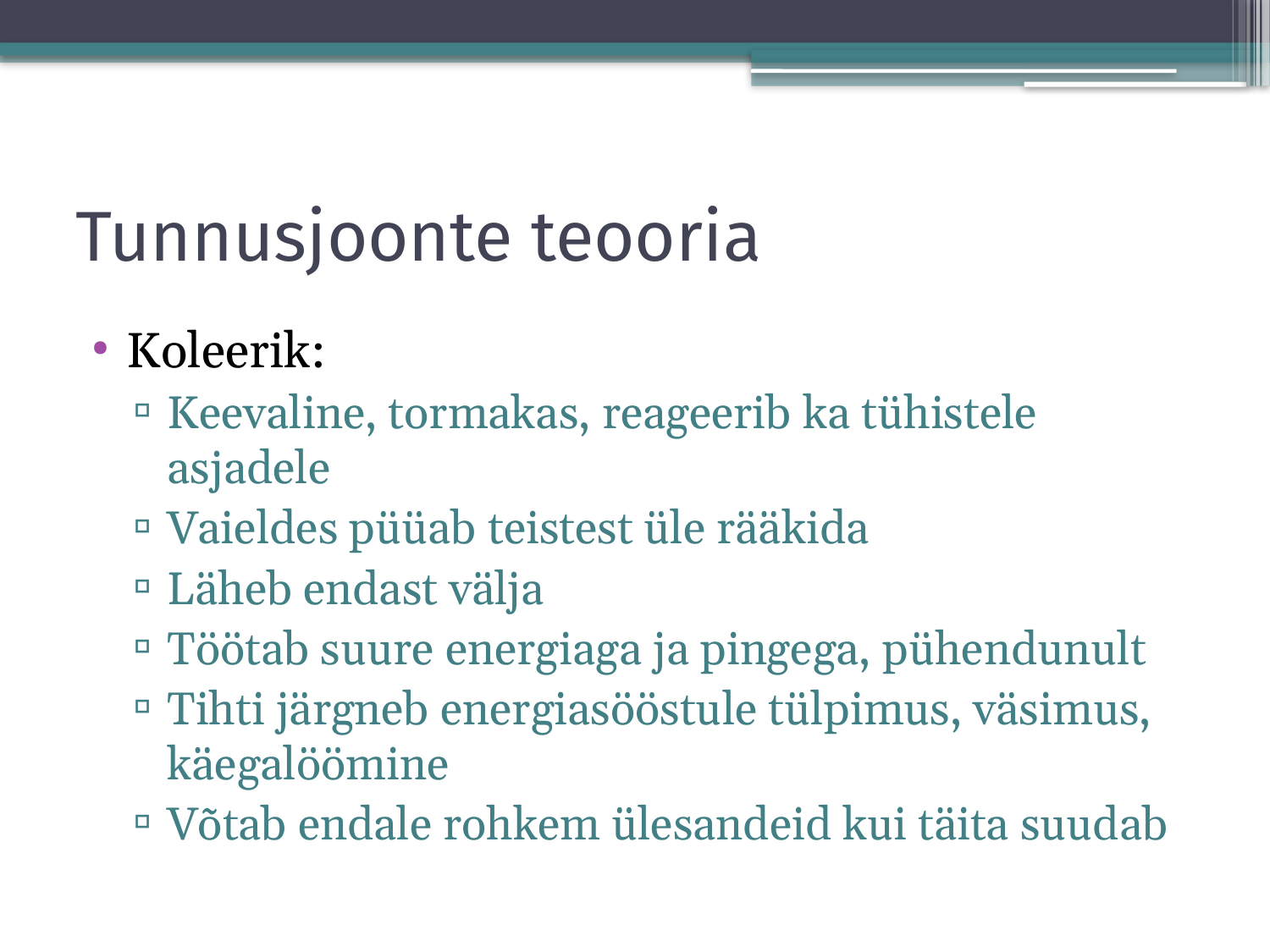

# Tunnusjoonte teooria
Koleerik:
Keevaline, tormakas, reageerib ka tühistele asjadele
Vaieldes püüab teistest üle rääkida
Läheb endast välja
Töötab suure energiaga ja pingega, pühendunult
Tihti järgneb energiasööstule tülpimus, väsimus, käegalöömine
Võtab endale rohkem ülesandeid kui täita suudab